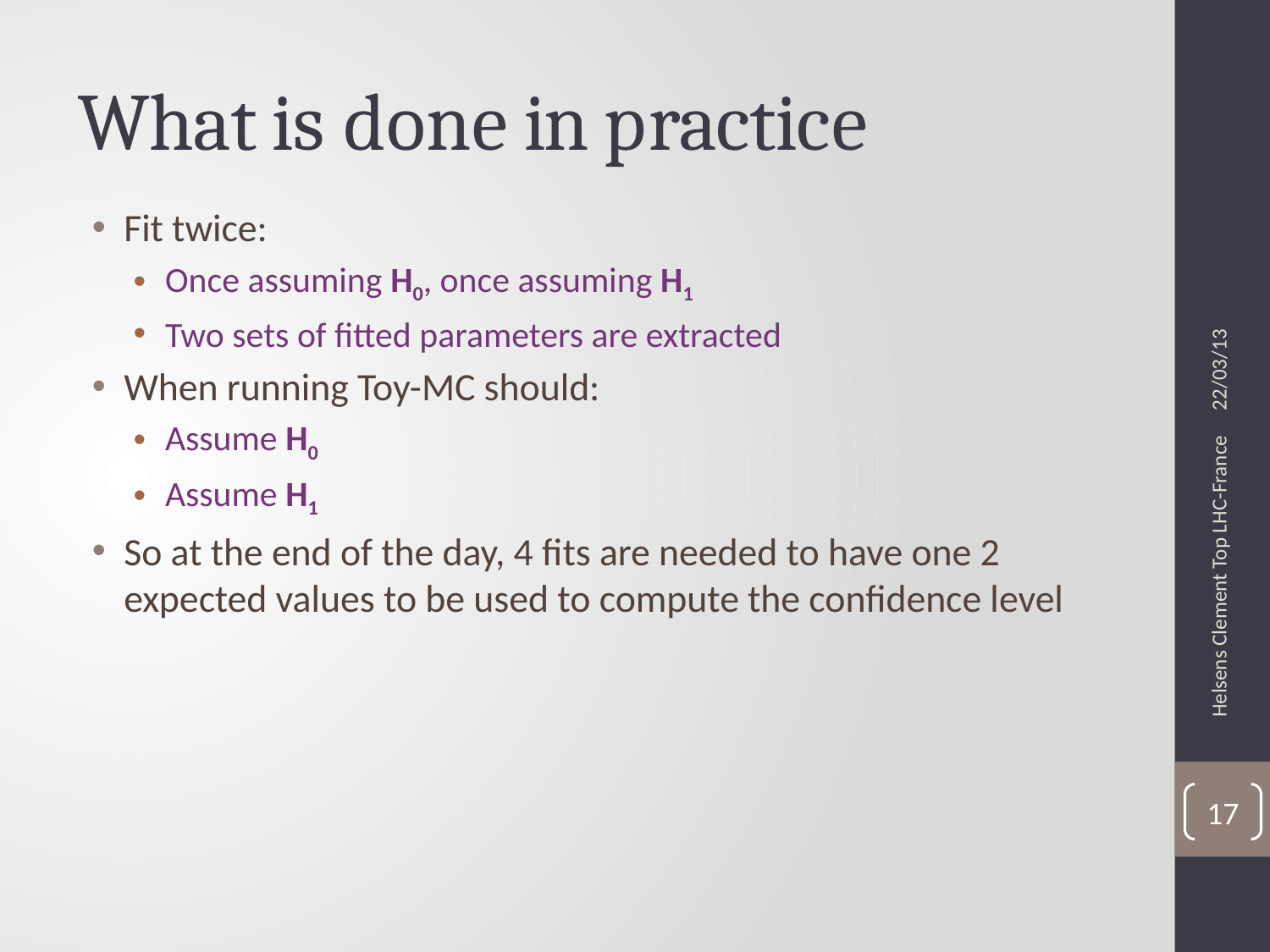

# What is done in practice
Fit twice:
Once assuming H0, once assuming H1
Two sets of fitted parameters are extracted
When running Toy-MC should:
Assume H0
Assume H1
So at the end of the day, 4 fits are needed to have one 2 expected values to be used to compute the confidence level
22/03/13
Helsens Clement Top LHC-France
17